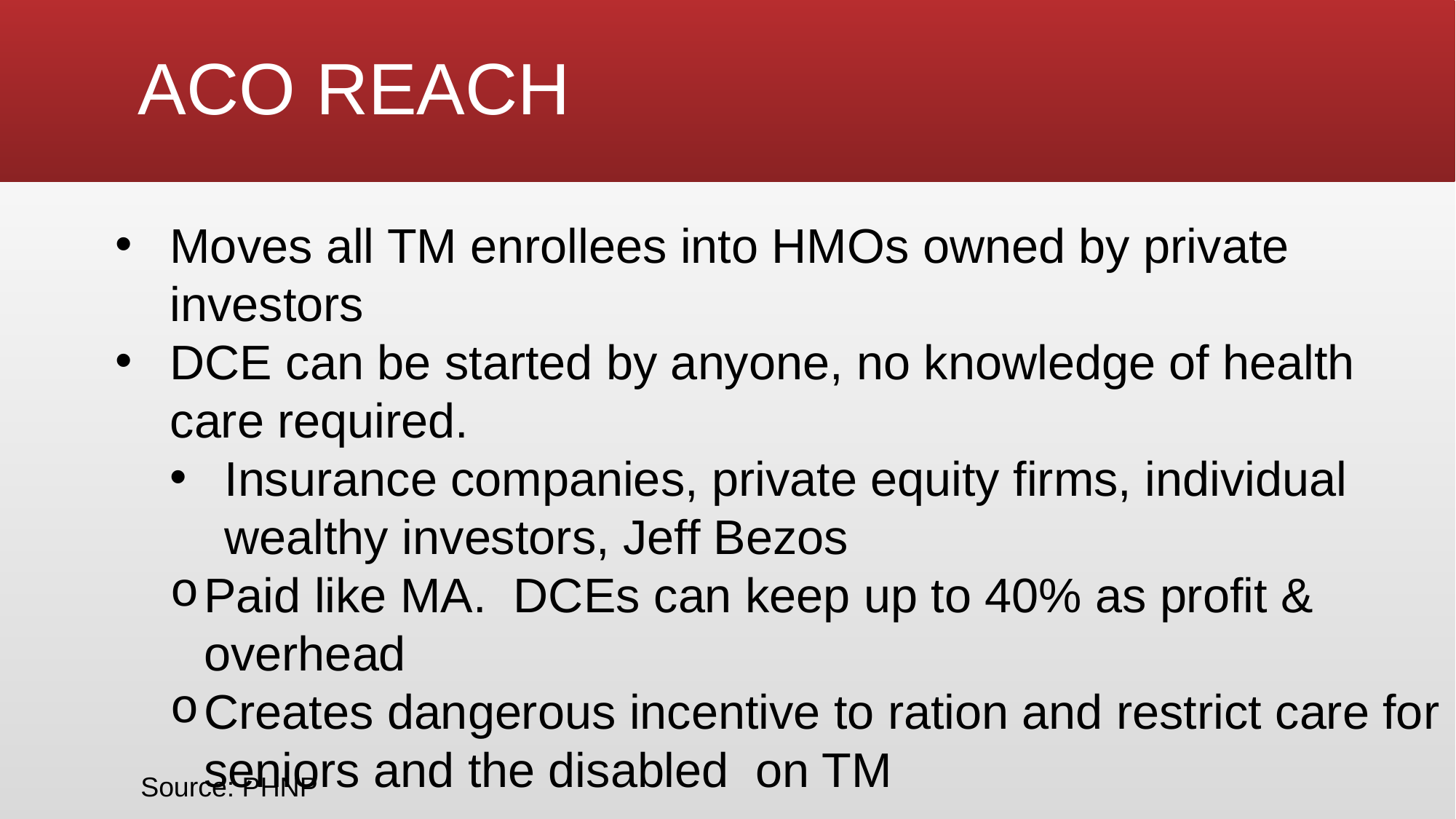

# ACO REACH
Moves all TM enrollees into HMOs owned by private investors
DCE can be started by anyone, no knowledge of health care required.
Insurance companies, private equity firms, individual wealthy investors, Jeff Bezos
Paid like MA.  DCEs can keep up to 40% as profit & overhead
Creates dangerous incentive to ration and restrict care for seniors and the disabled  on TM

Source: PHNP